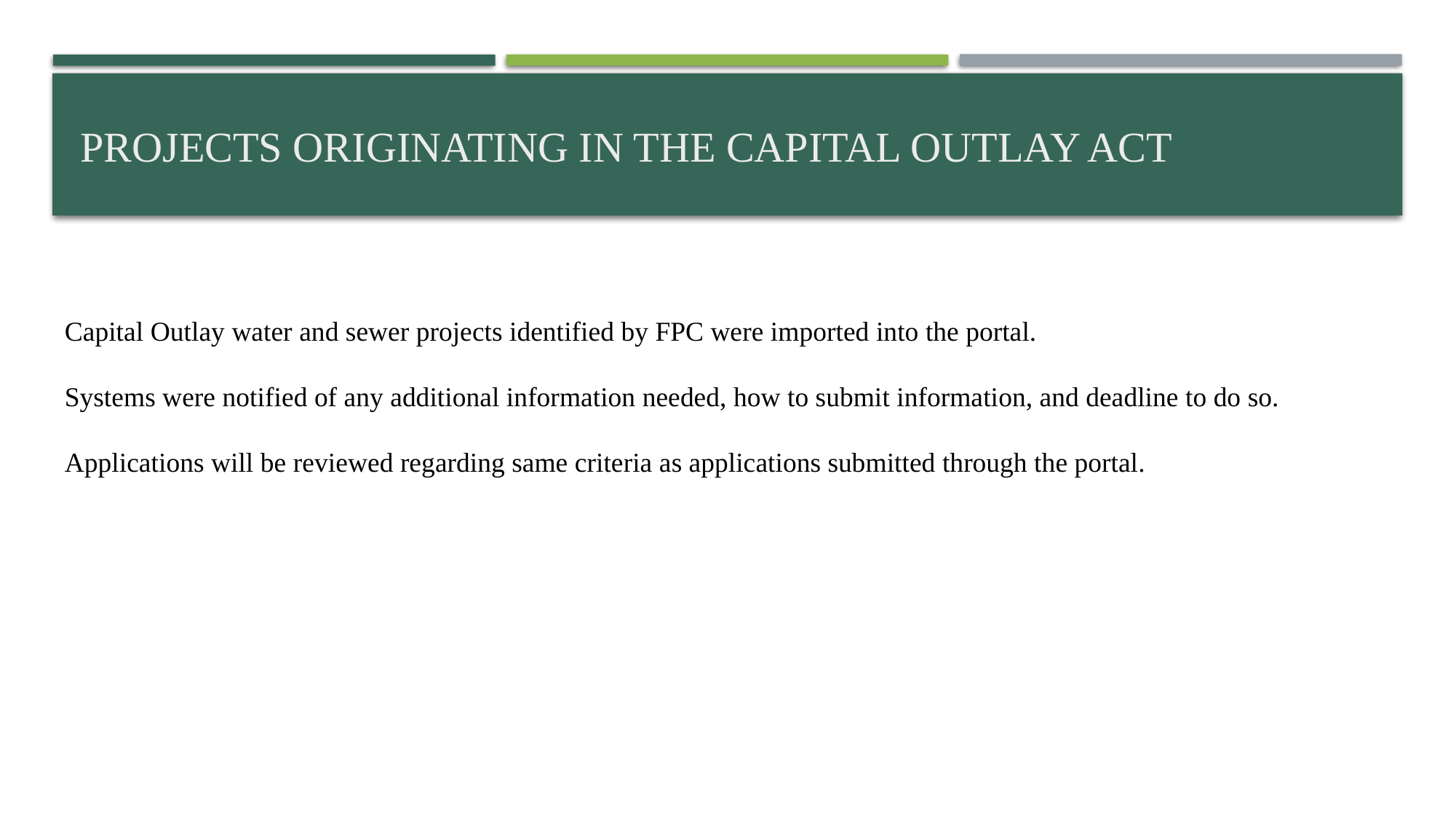

# PROJECTS ORIGINATING IN THE CAPITAL OUTLAY ACT
Capital Outlay water and sewer projects identified by FPC were imported into the portal.

Systems were notified of any additional information needed, how to submit information, and deadline to do so.

Applications will be reviewed regarding same criteria as applications submitted through the portal.